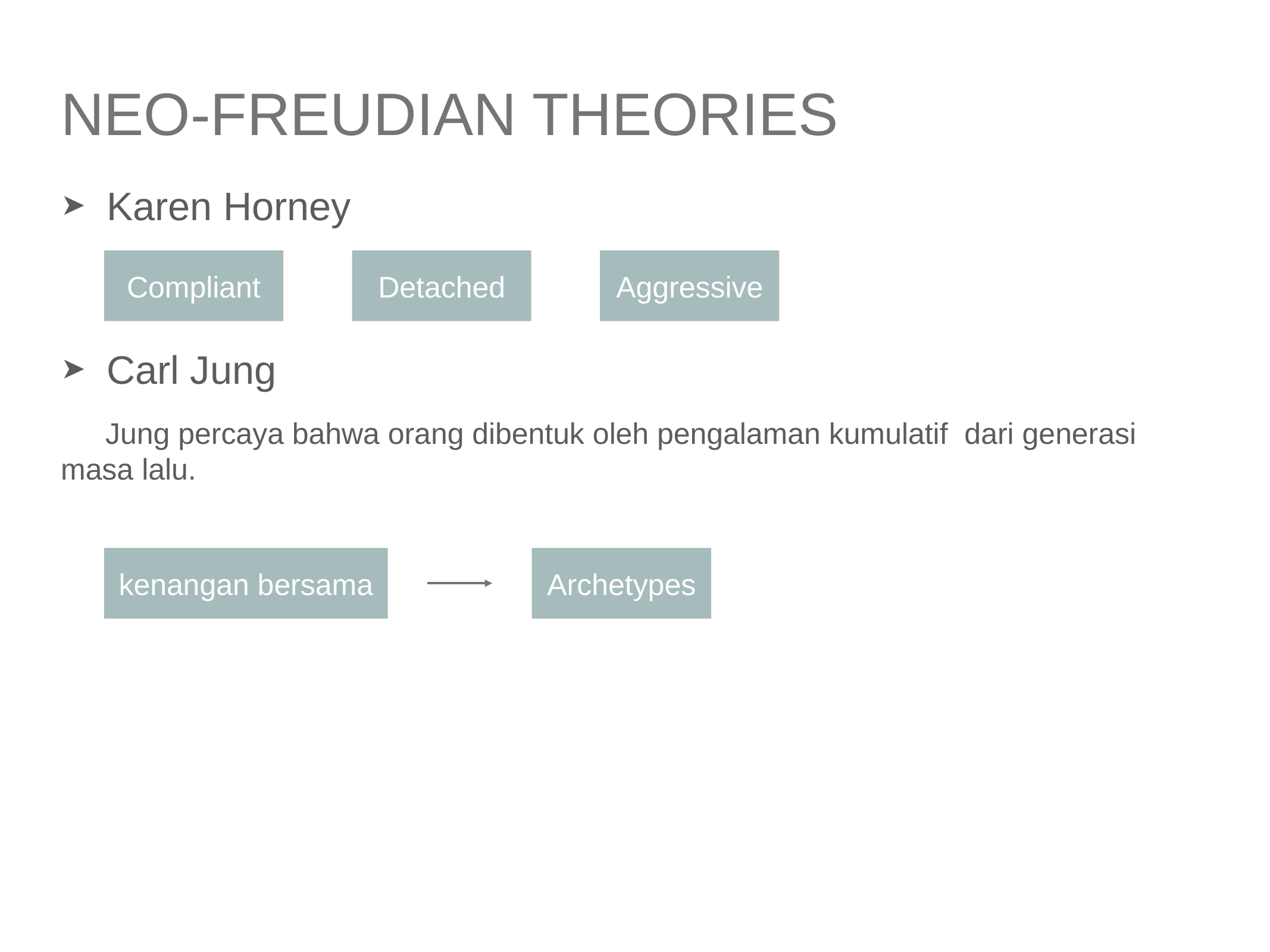

# Neo-freudian theories

Karen Horney

Carl Jung
Jung percaya bahwa orang dibentuk oleh pengalaman kumulatif  dari generasi masa lalu.
Compliant
Detached
Aggressive
kenangan bersama
Archetypes